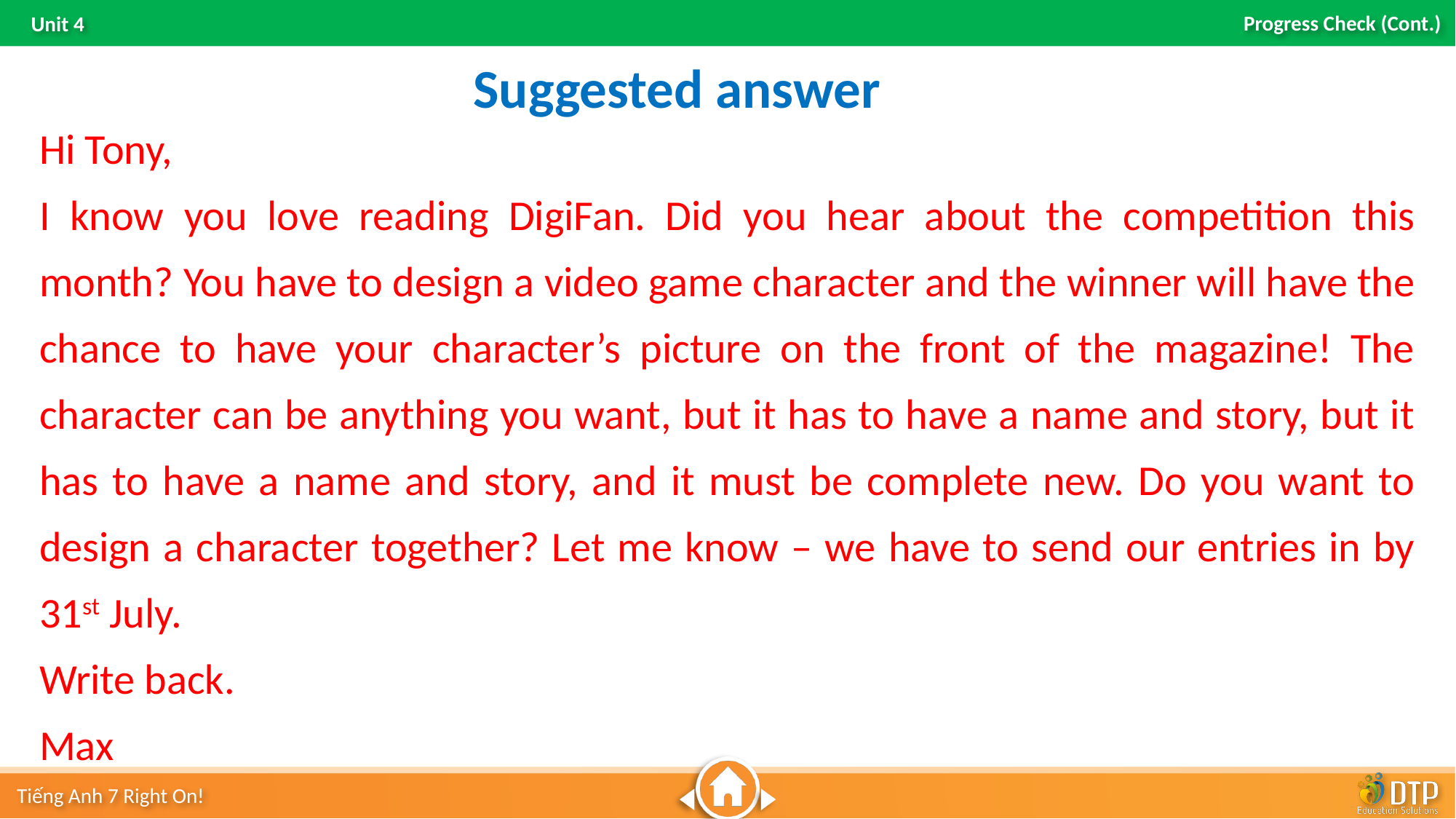

Suggested answer
Hi Tony,
I know you love reading DigiFan. Did you hear about the competition this month? You have to design a video game character and the winner will have the chance to have your character’s picture on the front of the magazine! The character can be anything you want, but it has to have a name and story, but it has to have a name and story, and it must be complete new. Do you want to design a character together? Let me know – we have to send our entries in by 31st July.
Write back.
Max